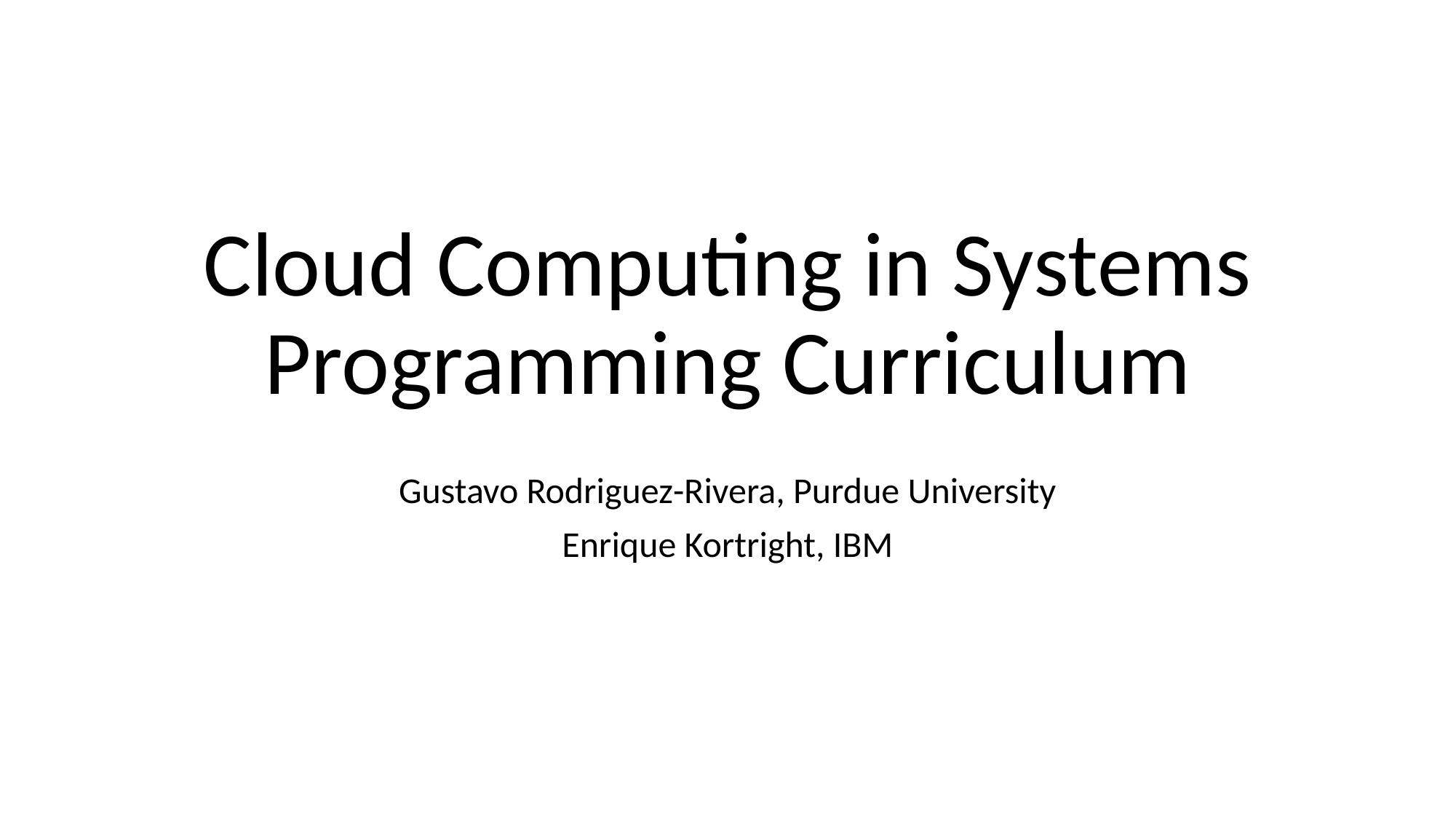

# Cloud Computing in Systems Programming Curriculum
Gustavo Rodriguez-Rivera, Purdue University
Enrique Kortright, IBM